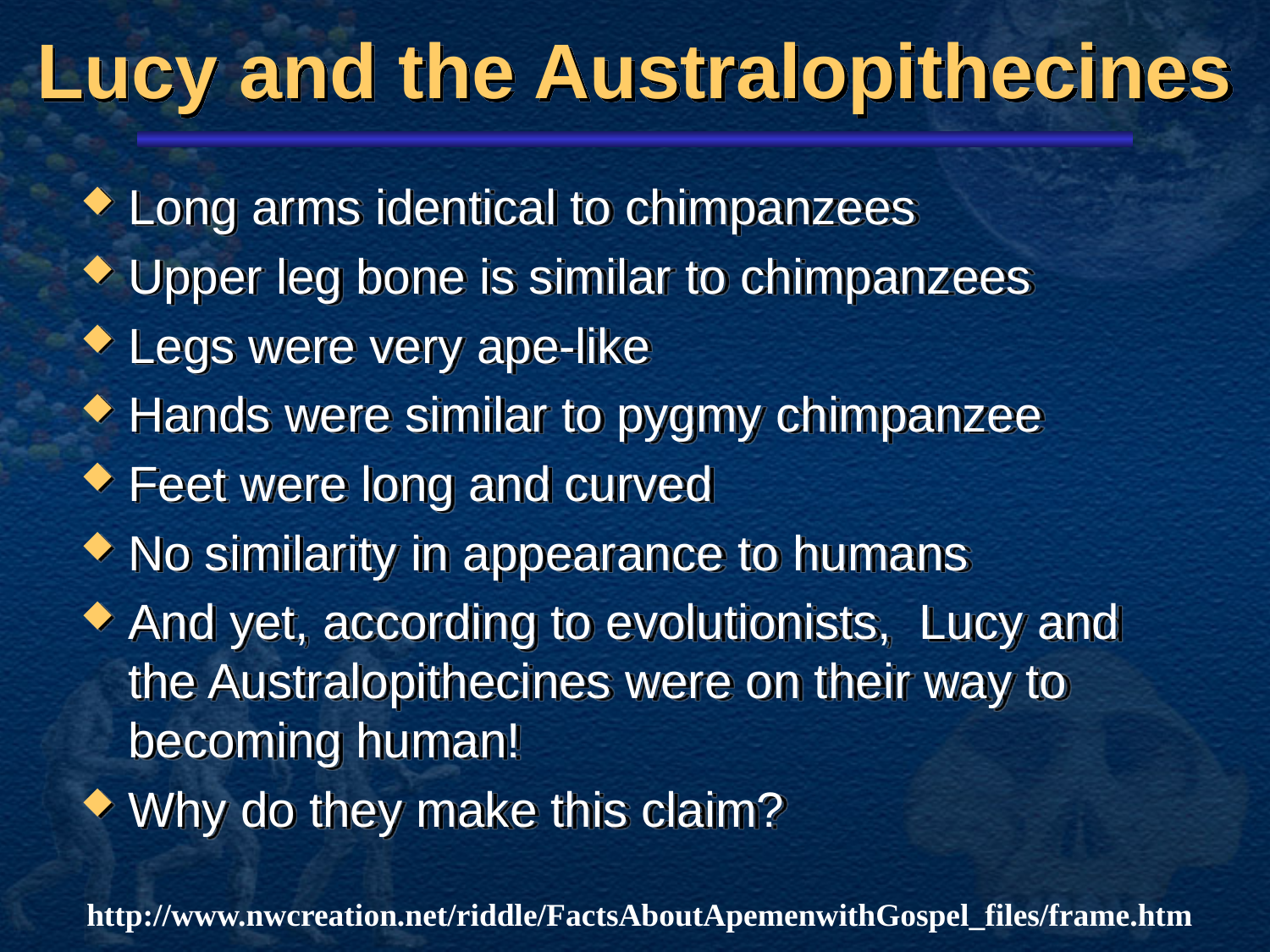

# Lucy and the Australopithecines
Long arms identical to chimpanzees
Upper leg bone is similar to chimpanzees
Legs were very ape-like
Hands were similar to pygmy chimpanzee
Feet were long and curved
No similarity in appearance to humans
And yet, according to evolutionists,  Lucy and the Australopithecines were on their way to becoming human!
Why do they make this claim?

http://www.nwcreation.net/riddle/FactsAboutApemenwithGospel_files/frame.htm